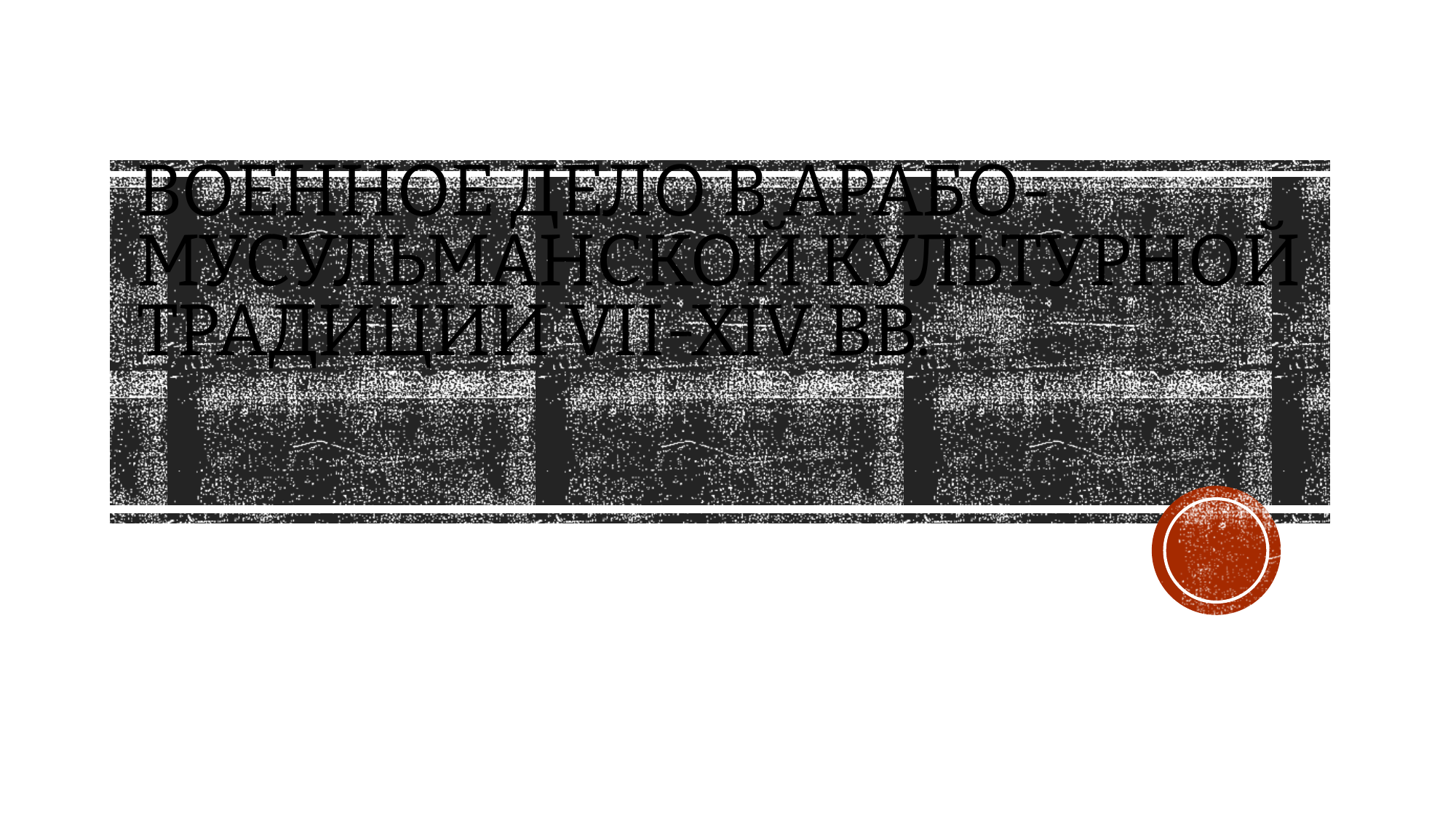

# Военное дело в арабо-мусульманской культурной традиции VII-XIV вв.